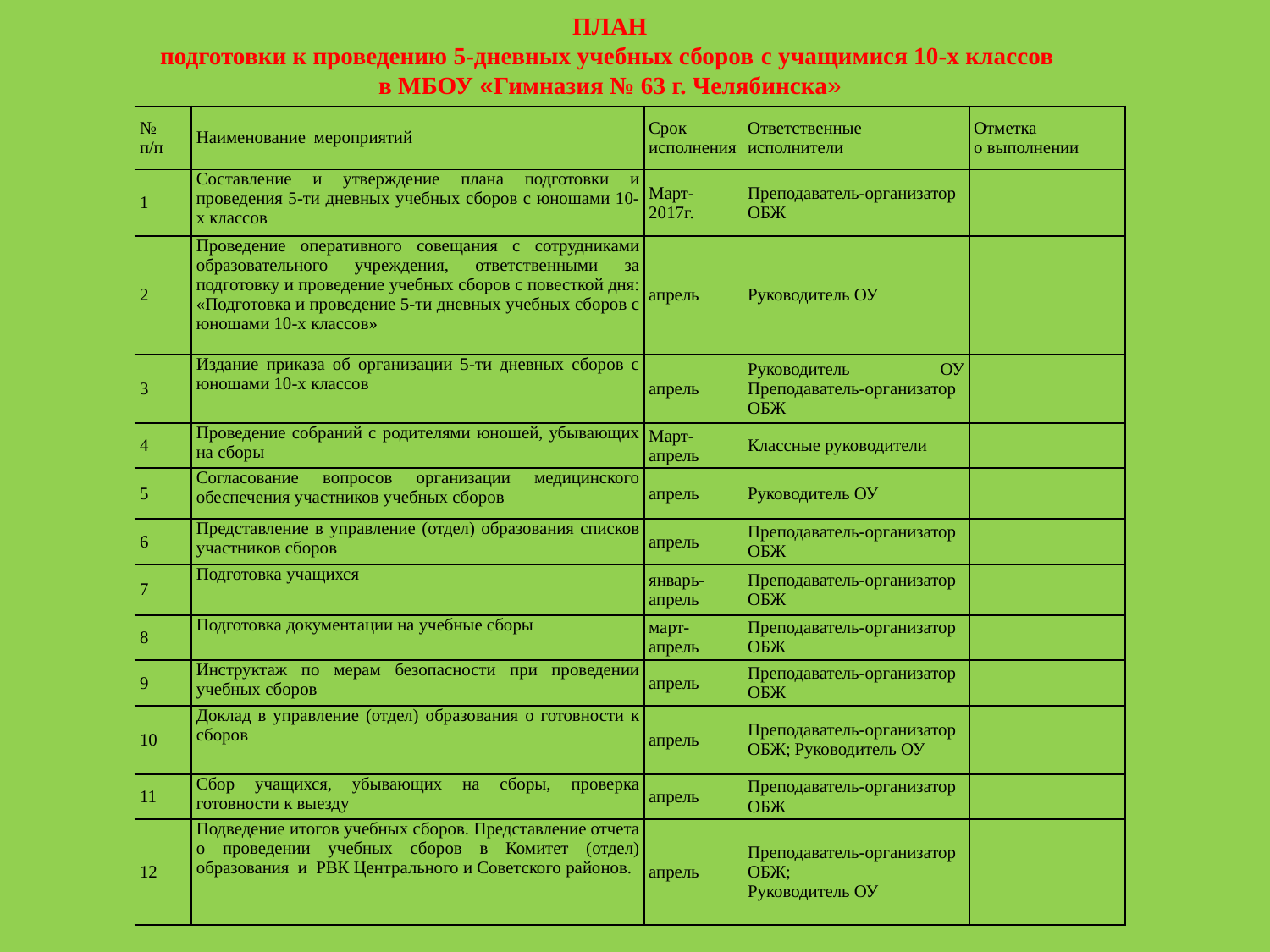

ПЛАН
подготовки к проведению 5-дневных учебных сборов с учащимися 10-х классов
в МБОУ «Гимназия № 63 г. Челябинска»
| № п/п | Наименование мероприятий | Срок исполнения | Ответственные исполнители | Отметка о выполнении |
| --- | --- | --- | --- | --- |
| 1 | Составление и утверждение плана подготовки и проведения 5-ти дневных учебных сборов с юношами 10-х классов | Март-2017г. | Преподаватель-организатор ОБЖ |  |
| 2 | Проведение оперативного совещания с сотрудниками образовательного учреждения, ответственными за подготовку и проведение учебных сборов с повесткой дня: «Подготовка и проведение 5-ти дневных учебных сборов с юношами 10-х классов» | апрель | Руководитель ОУ |  |
| 3 | Издание приказа об организации 5-ти дневных сборов с юношами 10-х классов | апрель | Руководитель ОУ Преподаватель-организатор ОБЖ |  |
| 4 | Проведение собраний с родителями юношей, убывающих на сборы | Март-апрель | Классные руководители |  |
| 5 | Согласование вопросов организации медицинского обеспечения участников учебных сборов | апрель | Руководитель ОУ |  |
| 6 | Представление в управление (отдел) образования списков участников сборов | апрель | Преподаватель-организатор ОБЖ |  |
| 7 | Подготовка учащихся | январь-апрель | Преподаватель-организатор ОБЖ |  |
| 8 | Подготовка документации на учебные сборы | март-апрель | Преподаватель-организатор ОБЖ |  |
| 9 | Инструктаж по мерам безопасности при проведении учебных сборов | апрель | Преподаватель-организатор ОБЖ |  |
| 10 | Доклад в управление (отдел) образования о готовности к сборов | апрель | Преподаватель-организатор ОБЖ; Руководитель ОУ |  |
| 11 | Сбор учащихся, убывающих на сборы, проверка готовности к выезду | апрель | Преподаватель-организатор ОБЖ |  |
| 12 | Подведение итогов учебных сборов. Представление отчета о проведении учебных сборов в Комитет (отдел) образования и РВК Центрального и Советского районов. | апрель | Преподаватель-организатор ОБЖ; Руководитель ОУ |  |